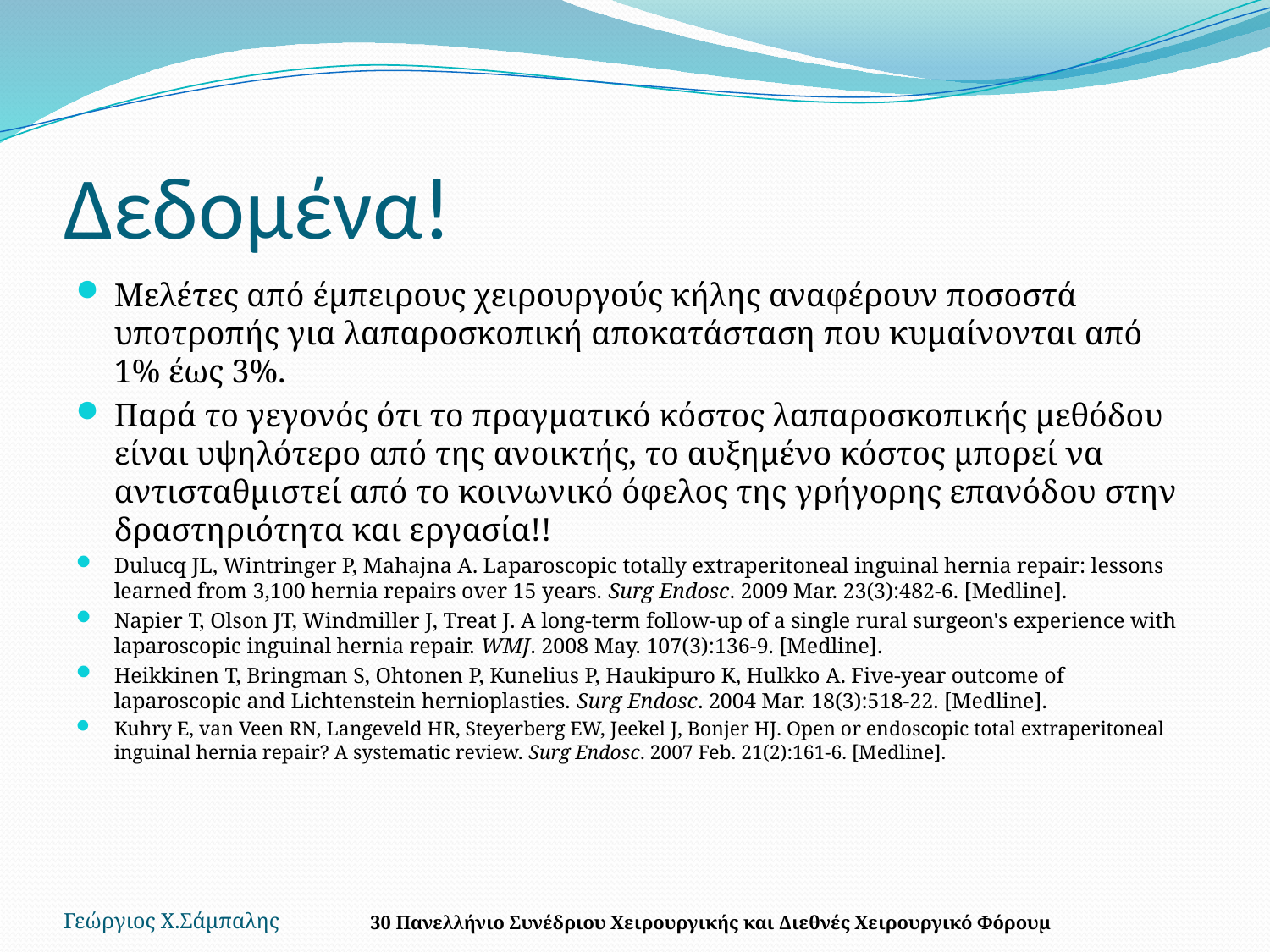

# Δεδομένα!
Μελέτες από έμπειρους χειρουργούς κήλης αναφέρουν ποσοστά υποτροπής για λαπαροσκοπική αποκατάσταση που κυμαίνονται από 1% έως 3%.
Παρά το γεγονός ότι το πραγματικό κόστος λαπαροσκοπικής μεθόδου είναι υψηλότερο από της ανοικτής, το αυξημένο κόστος μπορεί να αντισταθμιστεί από το κοινωνικό όφελος της γρήγορης επανόδου στην δραστηριότητα και εργασία!!
Dulucq JL, Wintringer P, Mahajna A. Laparoscopic totally extraperitoneal inguinal hernia repair: lessons learned from 3,100 hernia repairs over 15 years. Surg Endosc. 2009 Mar. 23(3):482-6. [Medline].
Napier T, Olson JT, Windmiller J, Treat J. A long-term follow-up of a single rural surgeon's experience with laparoscopic inguinal hernia repair. WMJ. 2008 May. 107(3):136-9. [Medline].
Heikkinen T, Bringman S, Ohtonen P, Kunelius P, Haukipuro K, Hulkko A. Five-year outcome of laparoscopic and Lichtenstein hernioplasties. Surg Endosc. 2004 Mar. 18(3):518-22. [Medline].
Kuhry E, van Veen RN, Langeveld HR, Steyerberg EW, Jeekel J, Bonjer HJ. Open or endoscopic total extraperitoneal inguinal hernia repair? A systematic review. Surg Endosc. 2007 Feb. 21(2):161-6. [Medline].

Γεώργιος Χ.Σάμπαλης
30 Πανελλήνιο Συνέδριου Χειρουργικής και Διεθνές Χειρουργικό Φόρουμ